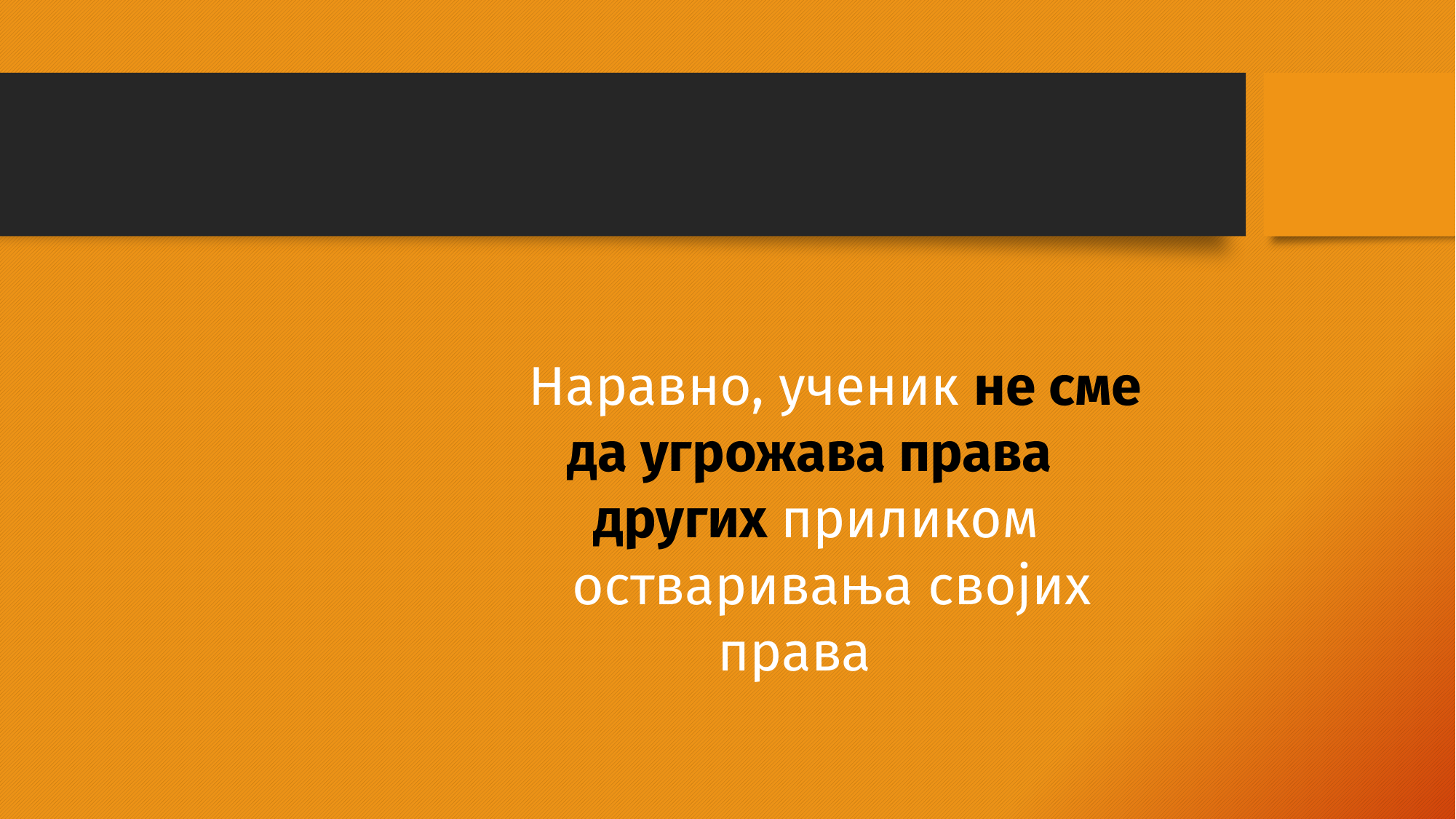

#

Наравно, ученик не сме
   да угрожава права
     других приликом
   остваривања својих
             права